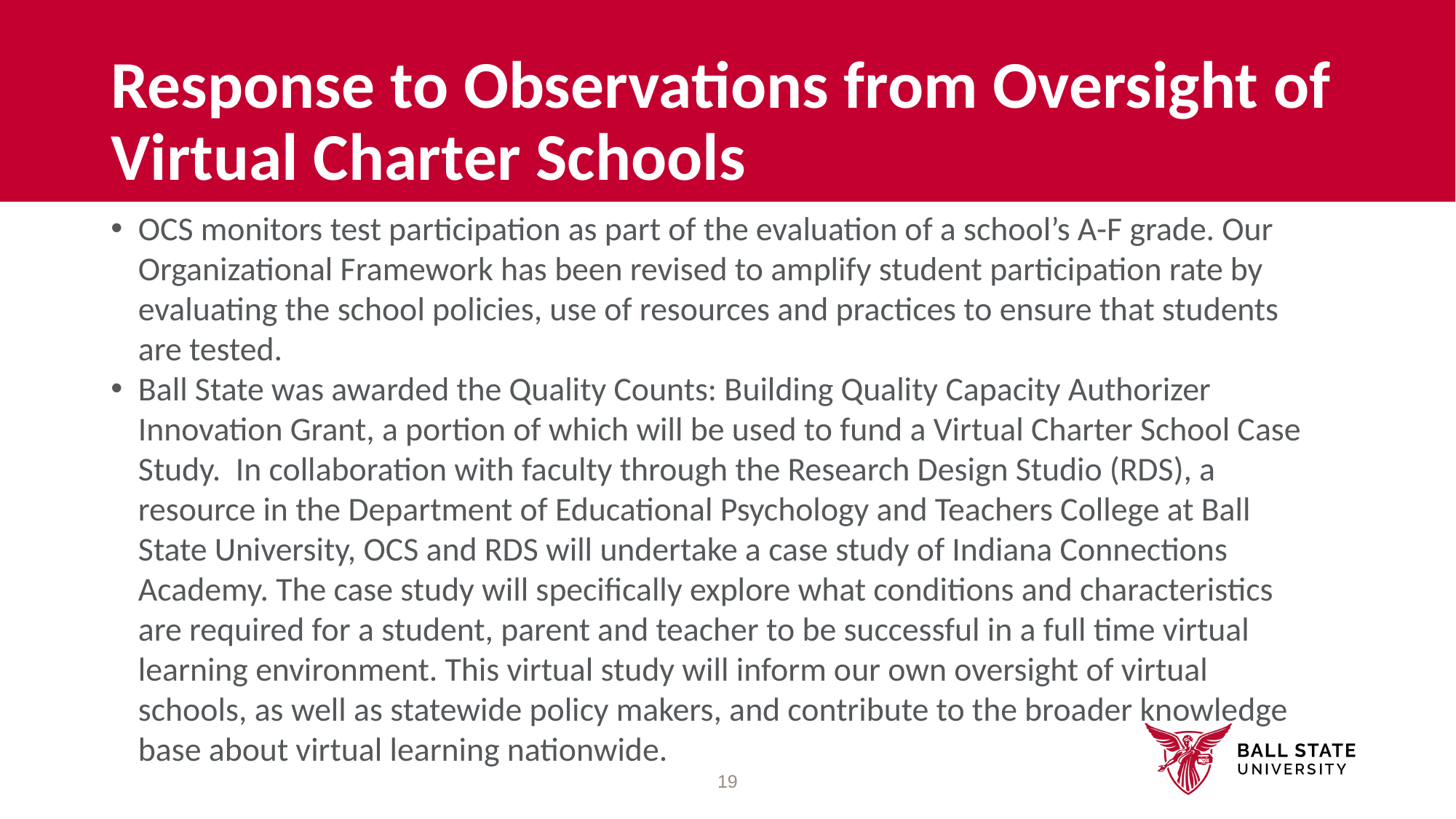

# Response to Observations from Oversight of Virtual Charter Schools
OCS monitors test participation as part of the evaluation of a school’s A-F grade. Our Organizational Framework has been revised to amplify student participation rate by evaluating the school policies, use of resources and practices to ensure that students are tested.
Ball State was awarded the Quality Counts: Building Quality Capacity Authorizer Innovation Grant, a portion of which will be used to fund a Virtual Charter School Case Study.  In collaboration with faculty through the Research Design Studio (RDS), a resource in the Department of Educational Psychology and Teachers College at Ball State University, OCS and RDS will undertake a case study of Indiana Connections Academy. The case study will specifically explore what conditions and characteristics are required for a student, parent and teacher to be successful in a full time virtual learning environment. This virtual study will inform our own oversight of virtual schools, as well as statewide policy makers, and contribute to the broader knowledge base about virtual learning nationwide.
19